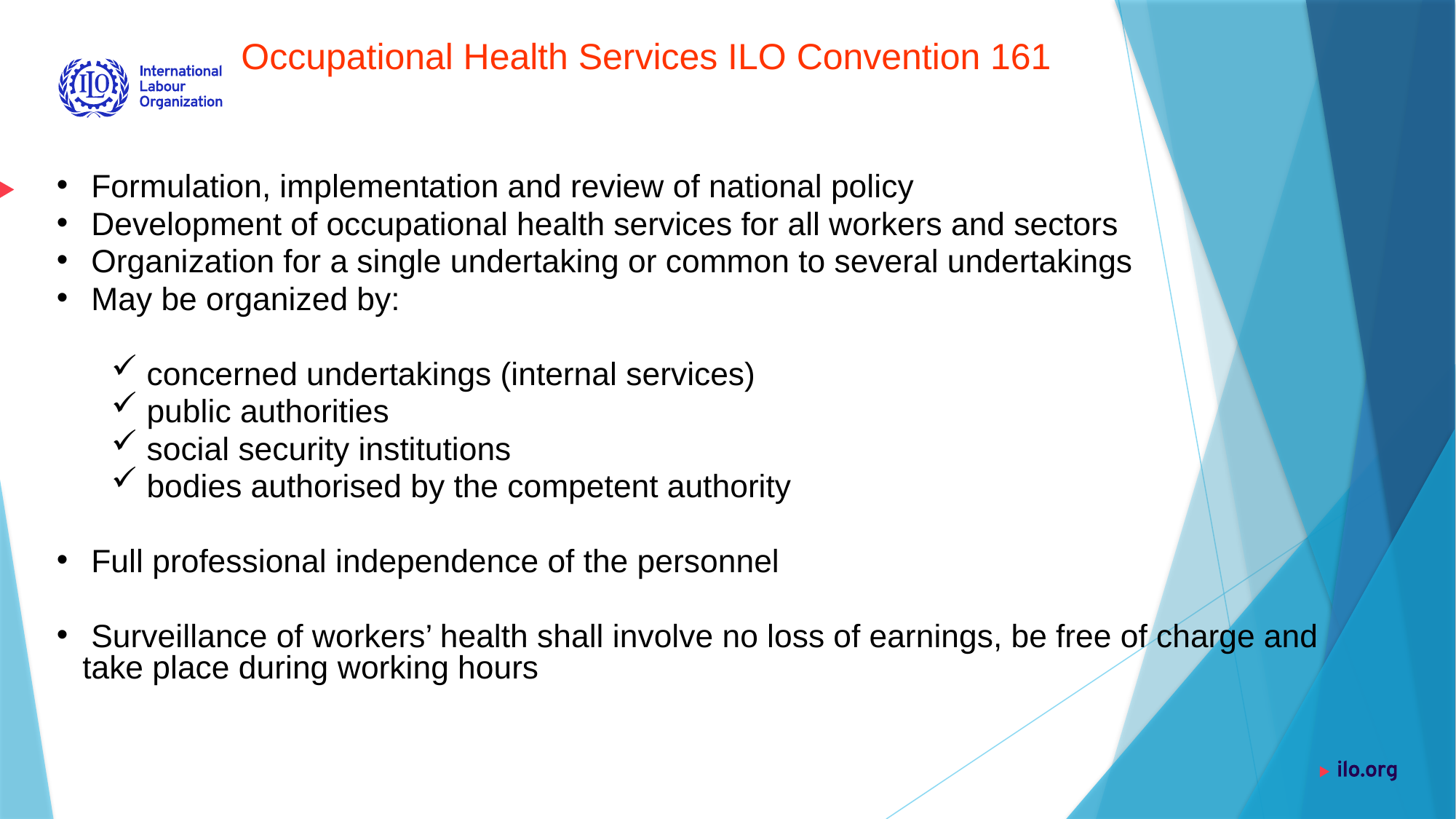

Occupational Health Services ILO Convention 161

 Formulation, implementation and review of national policy
 Development of occupational health services for all workers and sectors
 Organization for a single undertaking or common to several undertakings
 May be organized by:

 concerned undertakings (internal services)
 public authorities
 social security institutions
 bodies authorised by the competent authority

 Full professional independence of the personnel

 Surveillance of workers’ health shall involve no loss of earnings, be free of charge and take place during working hours